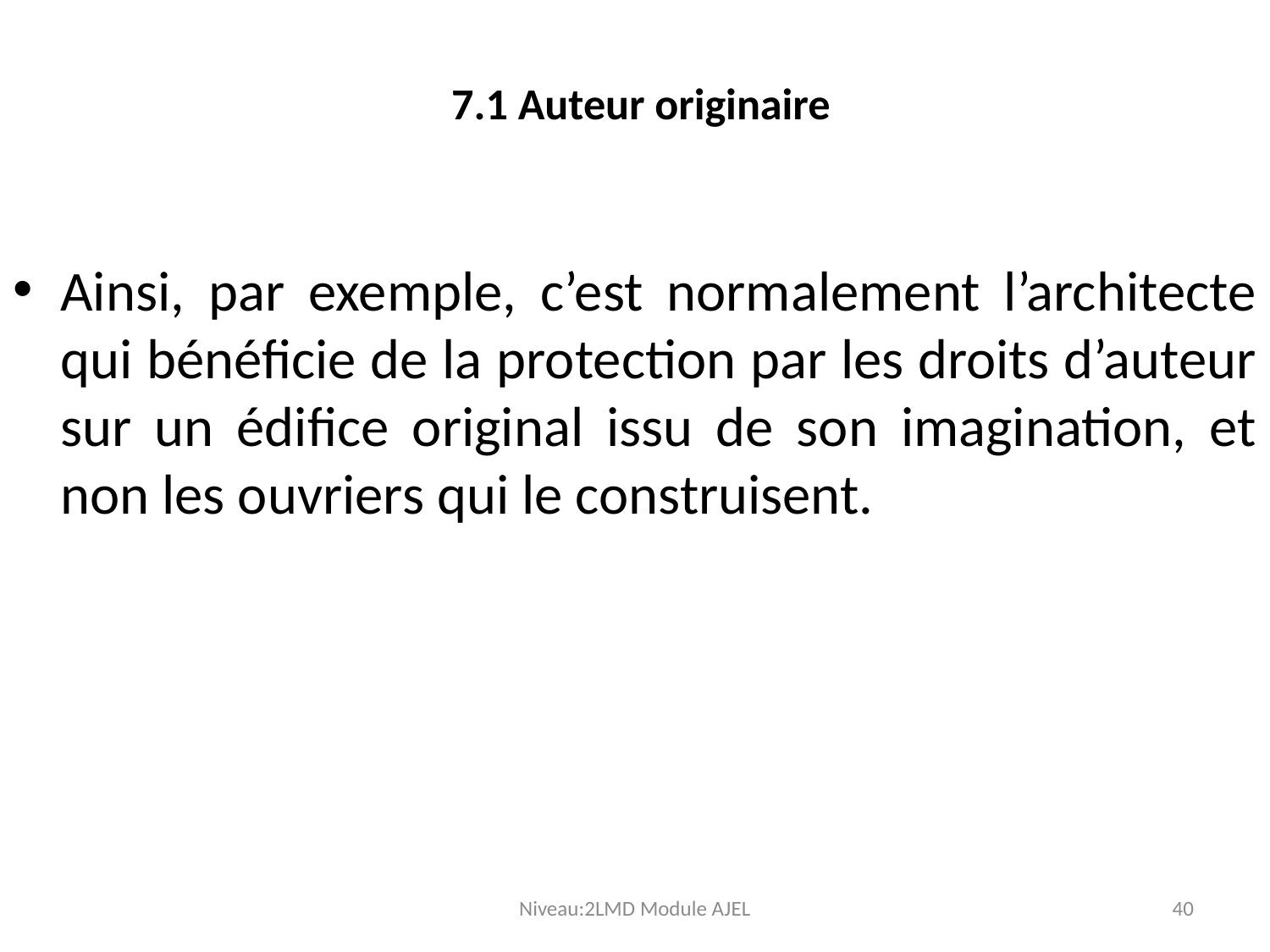

# 7.1 Auteur originaire
Ainsi, par exemple, c’est normalement l’architecte qui bénéficie de la protection par les droits d’auteur sur un édifice original issu de son imagination, et non les ouvriers qui le construisent.
Niveau:2LMD Module AJEL
40